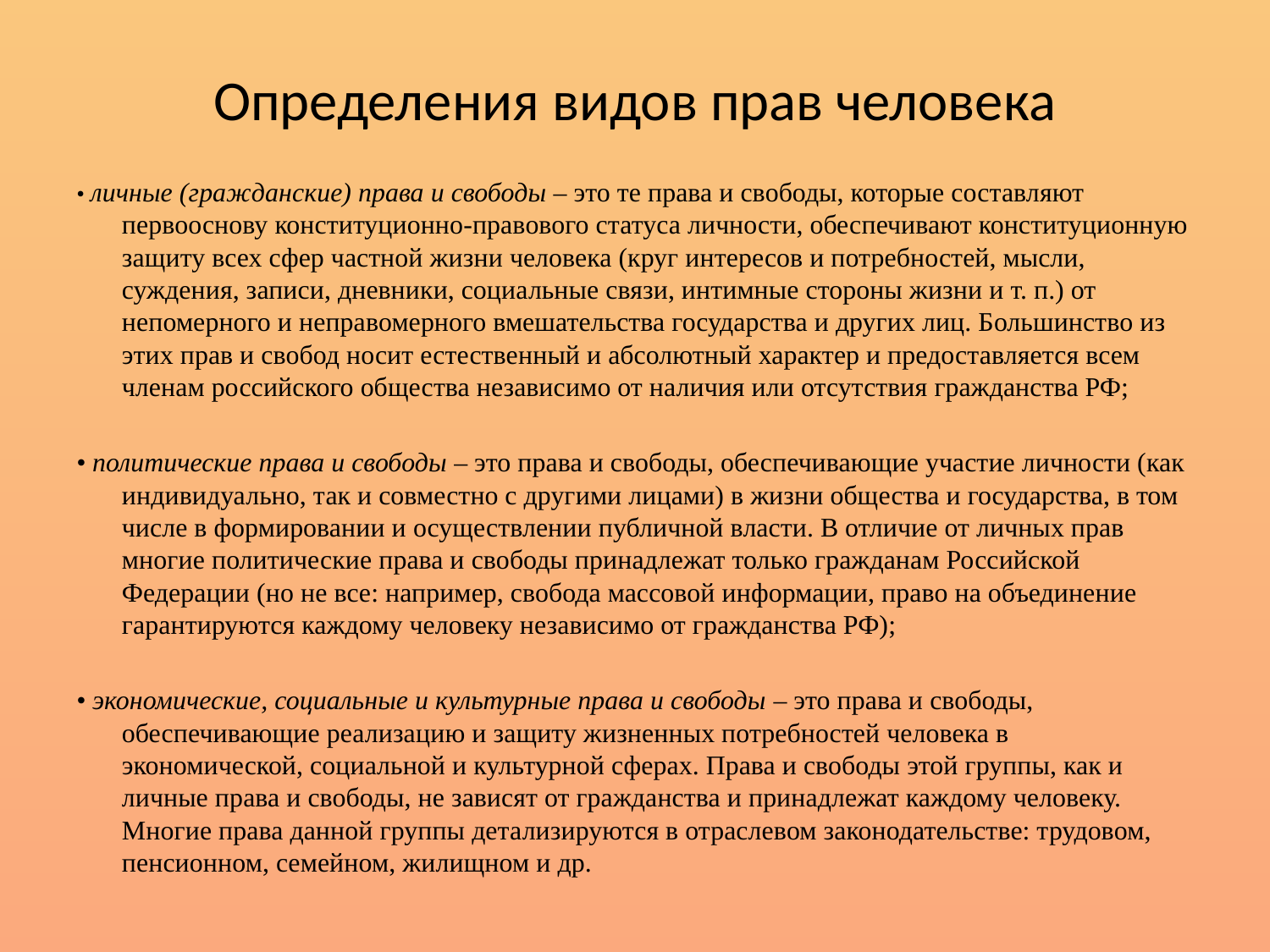

# Определения видов прав человека
• личные (гражданские) права и свободы – это те права и свободы, которые составляют первооснову конституционно-правового статуса личности, обеспечивают конституционную защиту всех сфер частной жизни человека (круг интересов и потребностей, мысли, суждения, записи, дневники, социальные связи, интимные стороны жизни и т. п.) от непомерного и неправомерного вмешательства государства и других лиц. Большинство из этих прав и свобод носит естественный и абсолютный характер и предоставляется всем членам российского общества независимо от наличия или отсутствия гражданства РФ;

• политические права и свободы – это права и свободы, обеспечивающие участие личности (как индивидуально, так и совместно с другими лицами) в жизни общества и государства, в том числе в формировании и осуществлении публичной власти. В отличие от личных прав многие политические права и свободы принадлежат только гражданам Российской Федерации (но не все: например, свобода массовой информации, право на объединение гарантируются каждому человеку независимо от гражданства РФ);

• экономические, социальные и культурные права и свободы – это права и свободы, обеспечивающие реализацию и защиту жизненных потребностей человека в экономической, социальной и культурной сферах. Права и свободы этой группы, как и личные права и свободы, не зависят от гражданства и принадлежат каждому человеку. Многие права данной группы детализируются в отраслевом законодательстве: трудовом, пенсионном, семейном, жилищном и др.